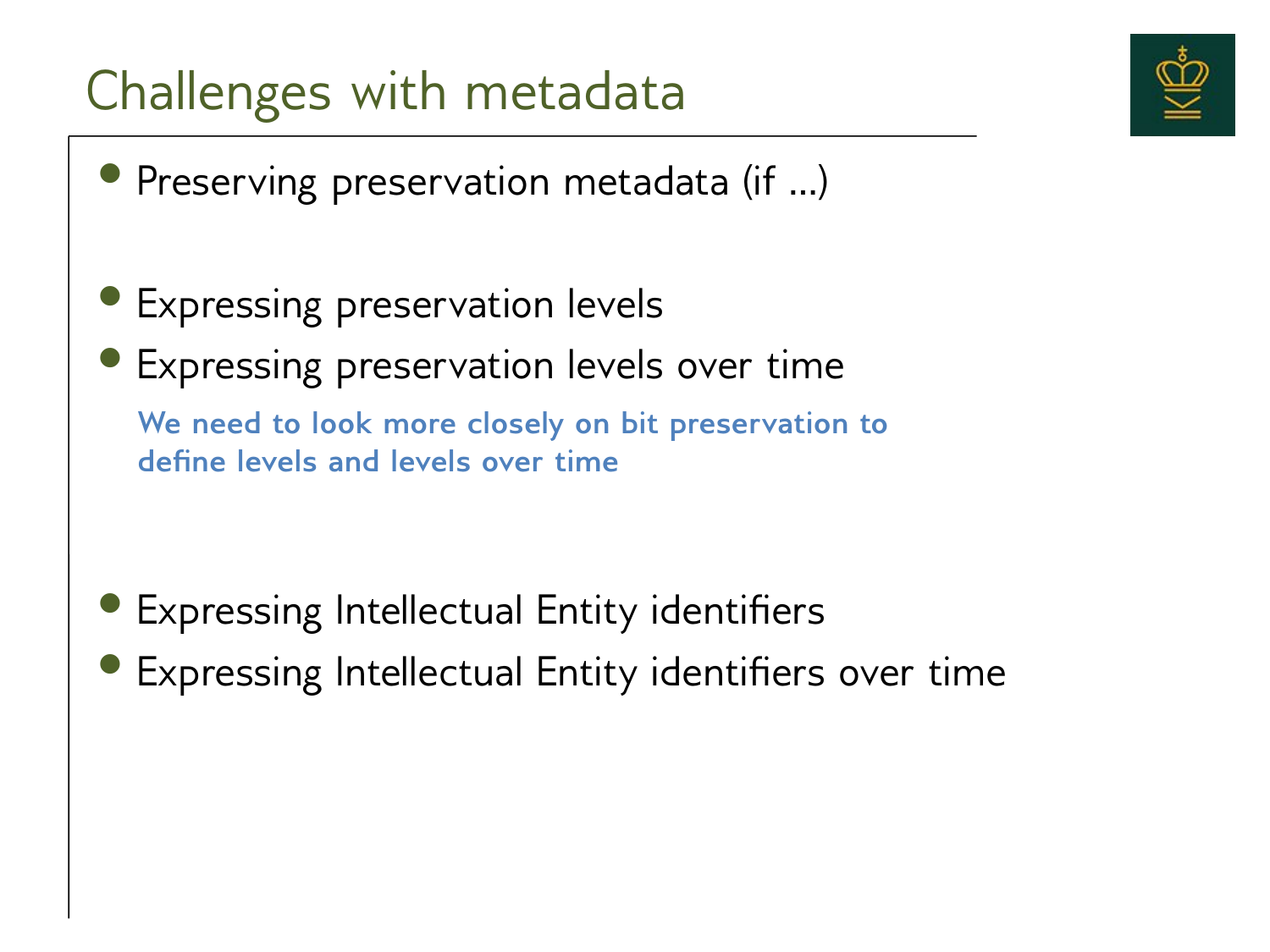

# Challenges with metadata
Preserving preservation metadata (if …)

Expressing preservation levels
Expressing preservation levels over time

Expressing Intellectual Entity identifiers
Expressing Intellectual Entity identifiers over time

We need to look more closely on bit preservation to define levels and levels over time